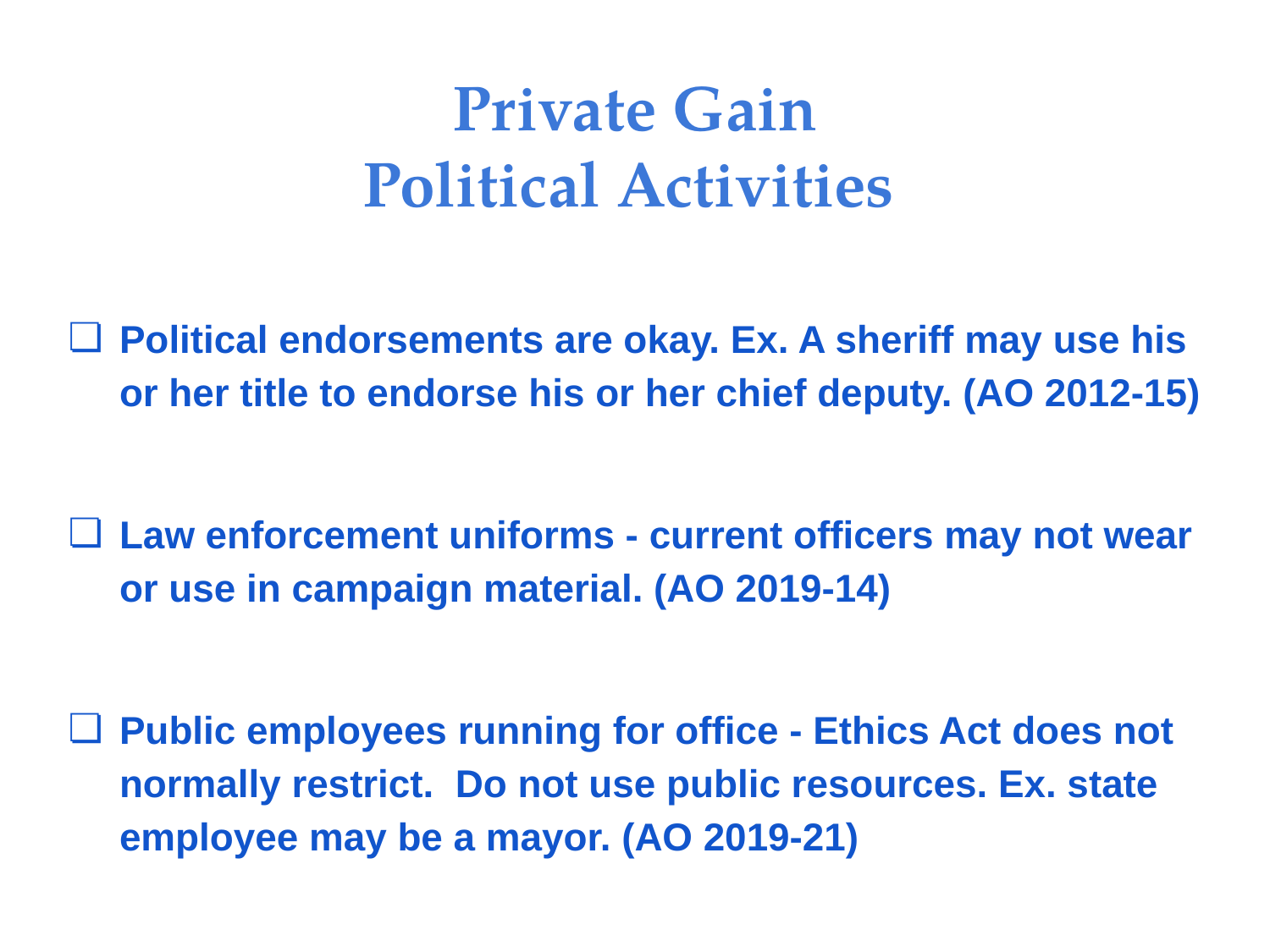

# Private Gain
Political Activities
Political endorsements are okay. Ex. A sheriff may use his or her title to endorse his or her chief deputy. (AO 2012-15)

Law enforcement uniforms - current officers may not wear or use in campaign material. (AO 2019-14)

Public employees running for office - Ethics Act does not normally restrict.  Do not use public resources. Ex. state employee may be a mayor. (AO 2019-21)